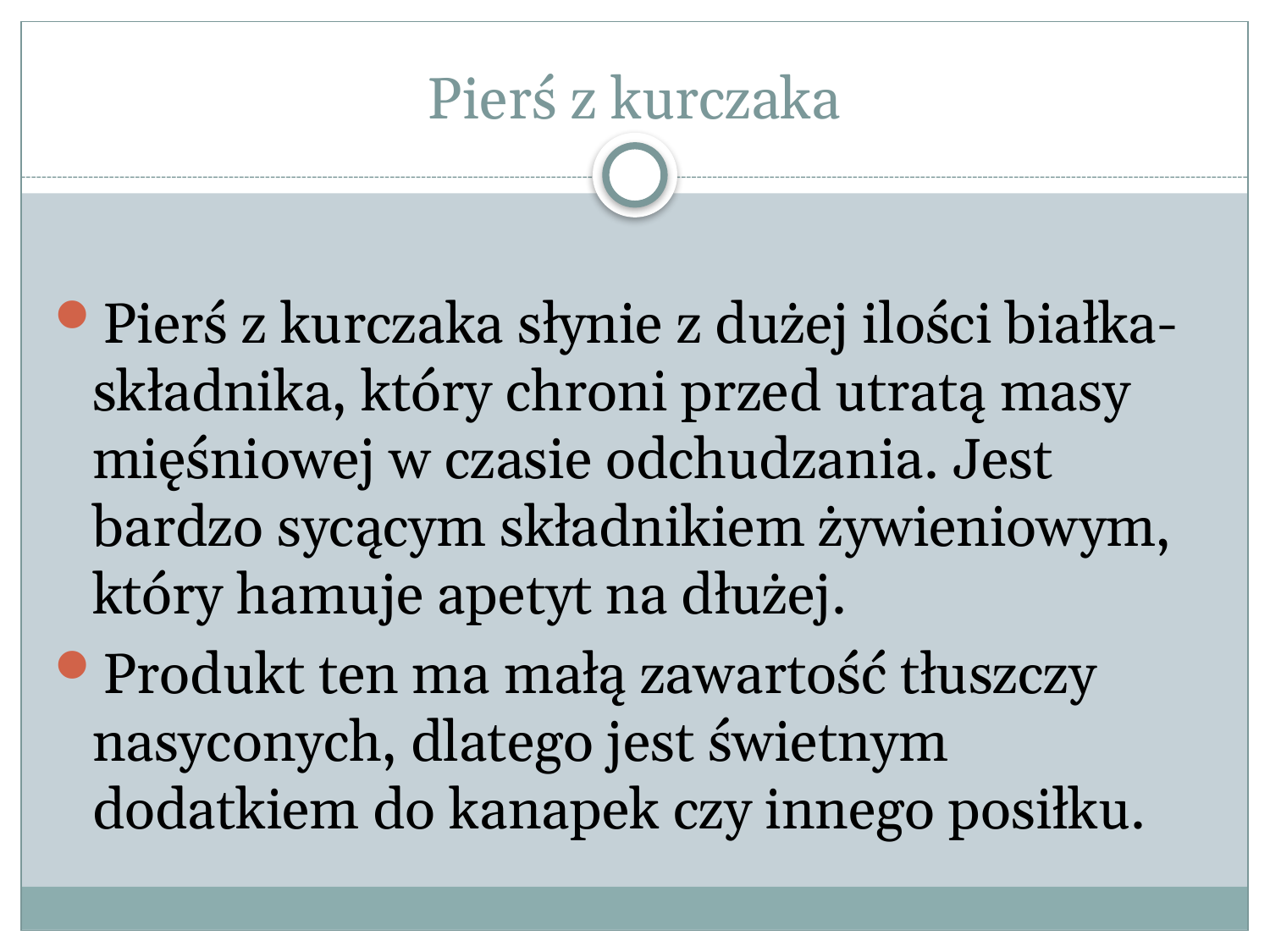

# Pierś z kurczaka

Pierś z kurczaka słynie z dużej ilości białka- składnika, który chroni przed utratą masy mięśniowej w czasie odchudzania. Jest bardzo sycącym składnikiem żywieniowym, który hamuje apetyt na dłużej.
Produkt ten ma małą zawartość tłuszczy nasyconych, dlatego jest świetnym dodatkiem do kanapek czy innego posiłku.